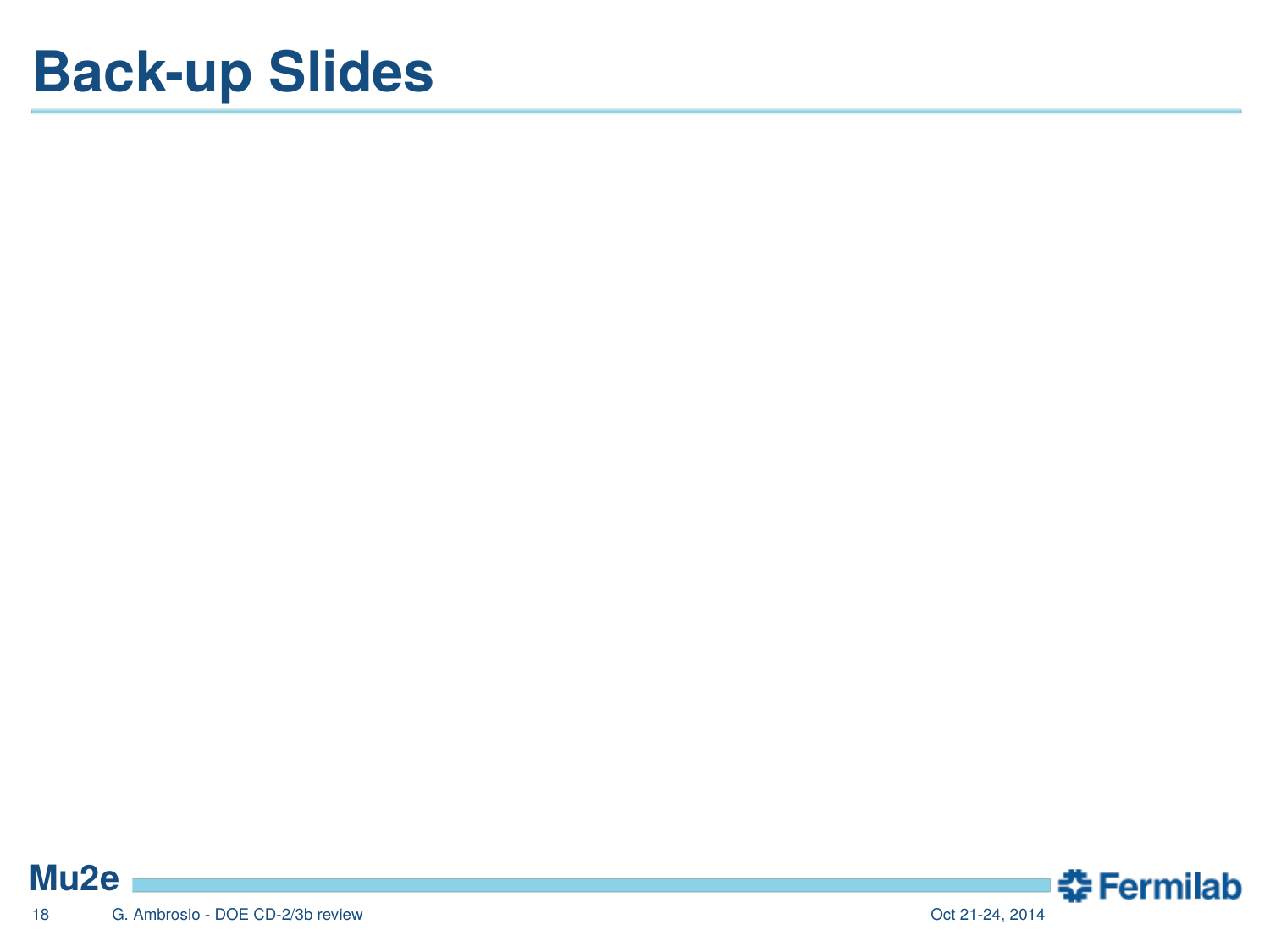

# Back-up Slides

18
G. Ambrosio - DOE CD-2/3b review
Oct 21-24, 2014